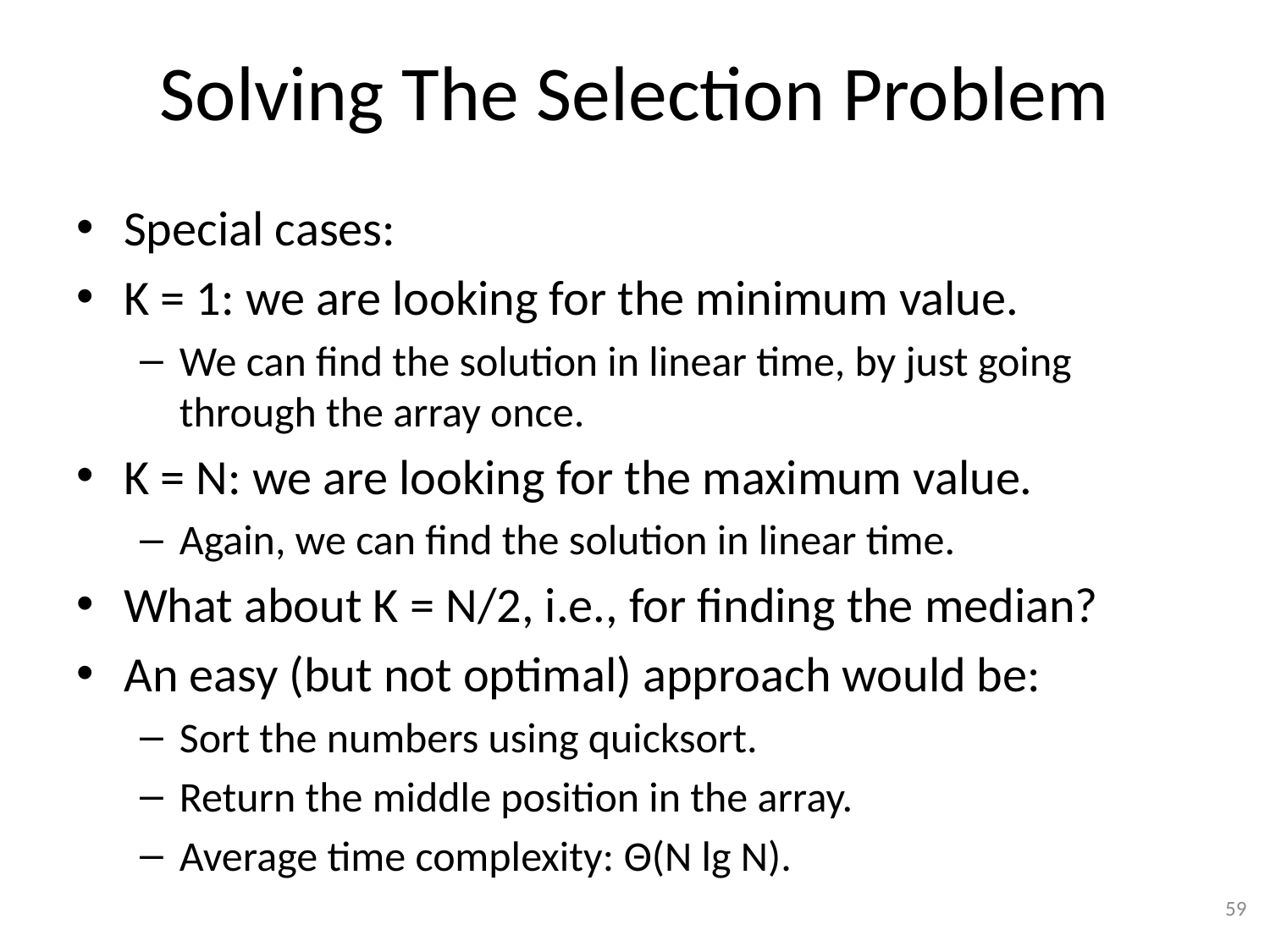

# Solving The Selection Problem
Special cases:
K = 1: we are looking for the minimum value.
We can find the solution in linear time, by just going through the array once.
K = N: we are looking for the maximum value.
Again, we can find the solution in linear time.
What about K = N/2, i.e., for finding the median?
An easy (but not optimal) approach would be:
Sort the numbers using quicksort.
Return the middle position in the array.
Average time complexity: Θ(N lg N).

59